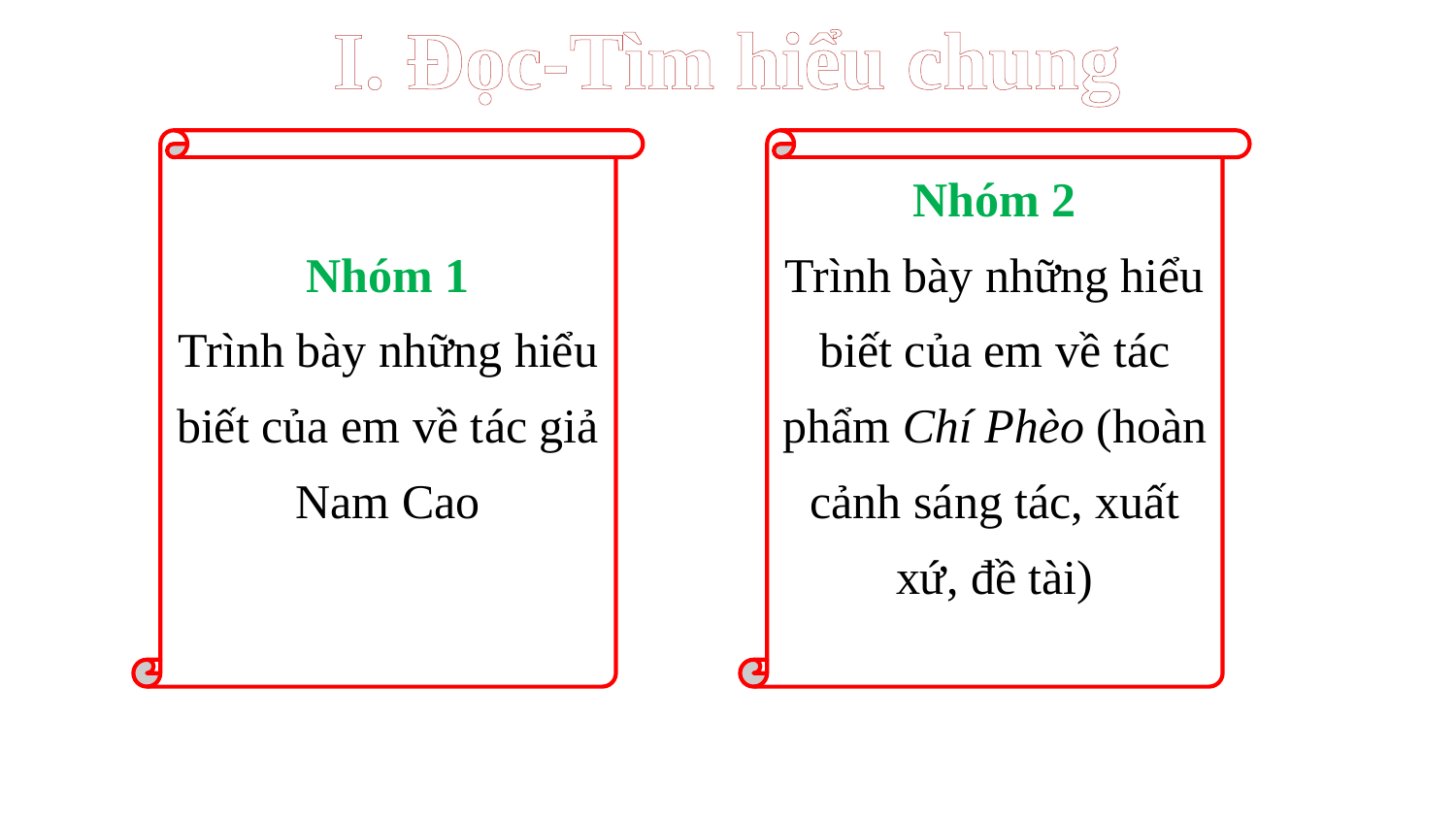

I. Đọc-Tìm hiểu chung
Nhóm 1
Trình bày những hiểu biết của em về tác giả Nam Cao

Nhóm 2
Trình bày những hiểu biết của em về tác phẩm Chí Phèo (hoàn cảnh sáng tác, xuất xứ, đề tài)